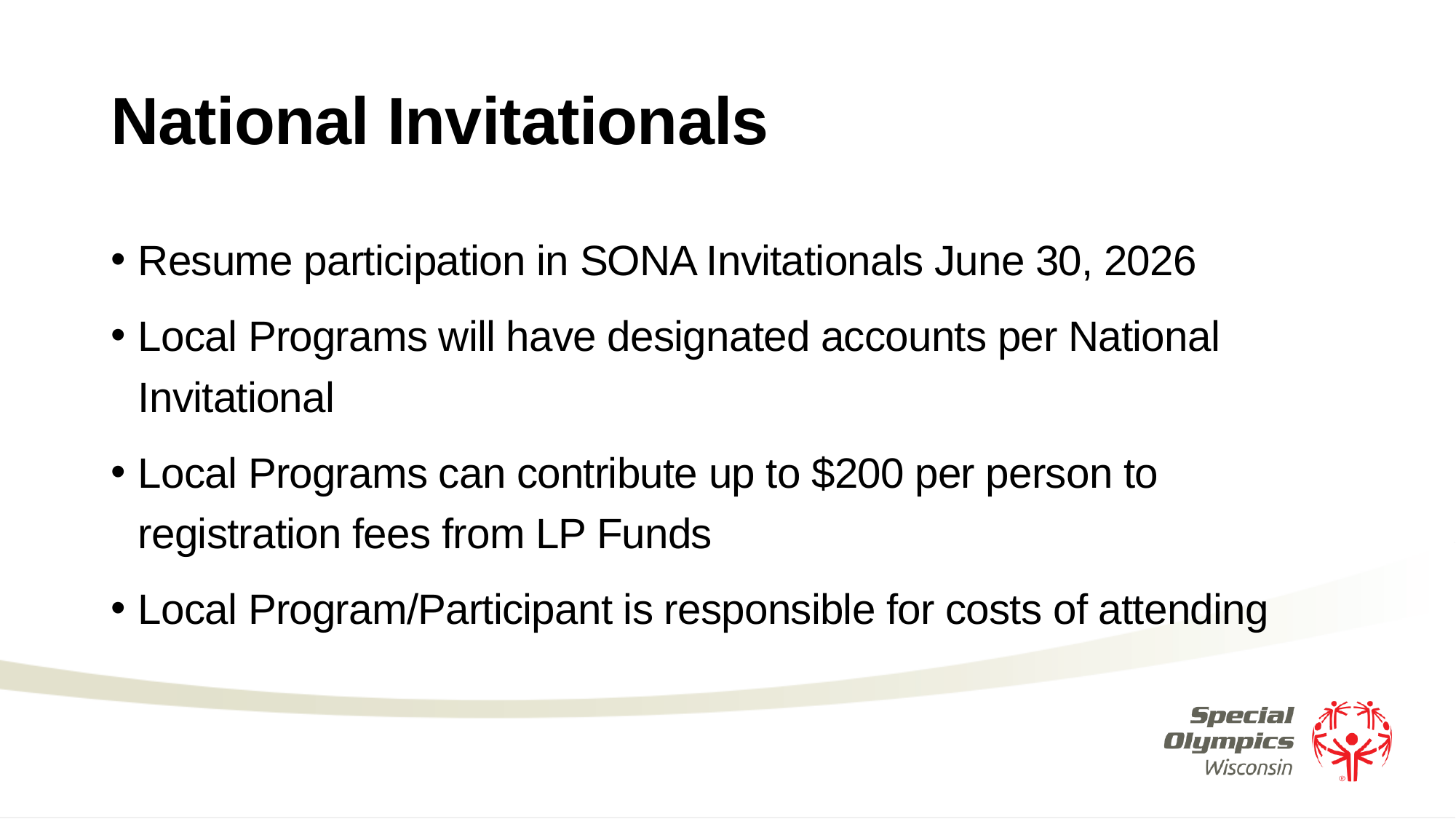

# National Invitationals
Resume participation in SONA Invitationals June 30, 2026
Local Programs will have designated accounts per National Invitational
Local Programs can contribute up to $200 per person to registration fees from LP Funds
Local Program/Participant is responsible for costs of attending